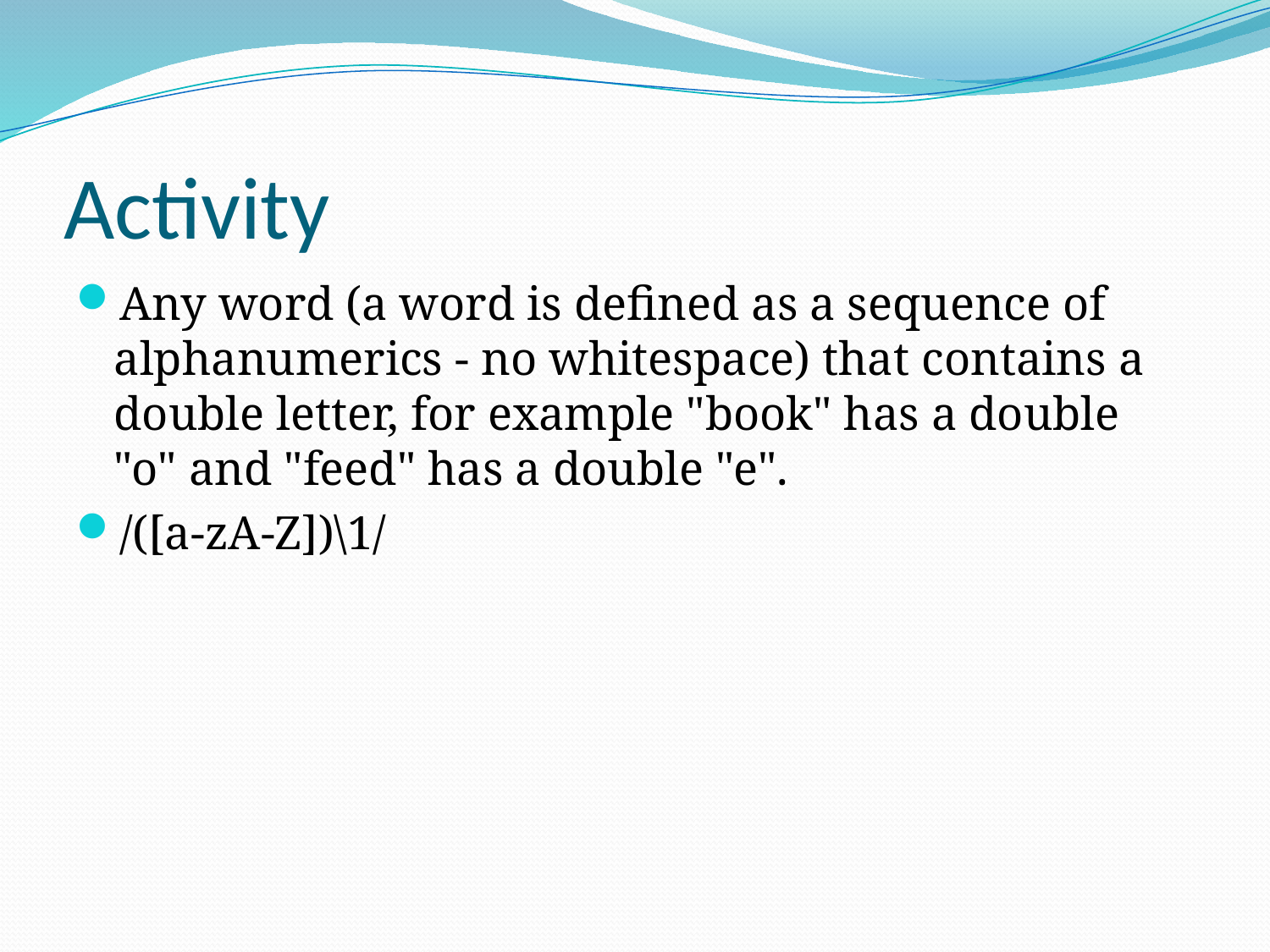

# Activity
Any word (a word is defined as a sequence of alphanumerics - no whitespace) that contains a double letter, for example "book" has a double "o" and "feed" has a double "e".
/([a-zA-Z])\1/